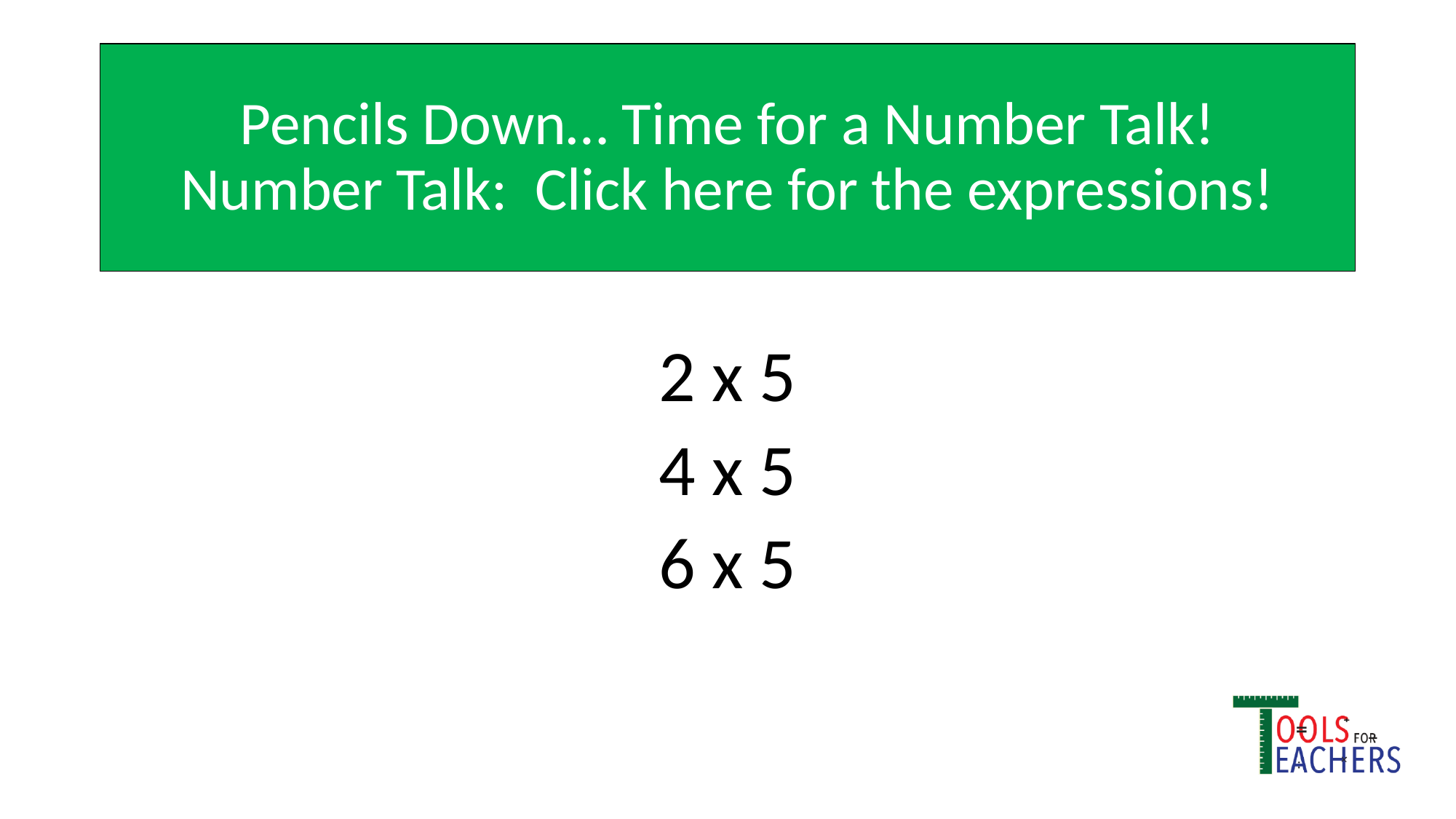

# Pencils Down… Time for a Number Talk!
Number Talk:  Click here for the expressions!
2 x 5
4 x 5
6 x 5